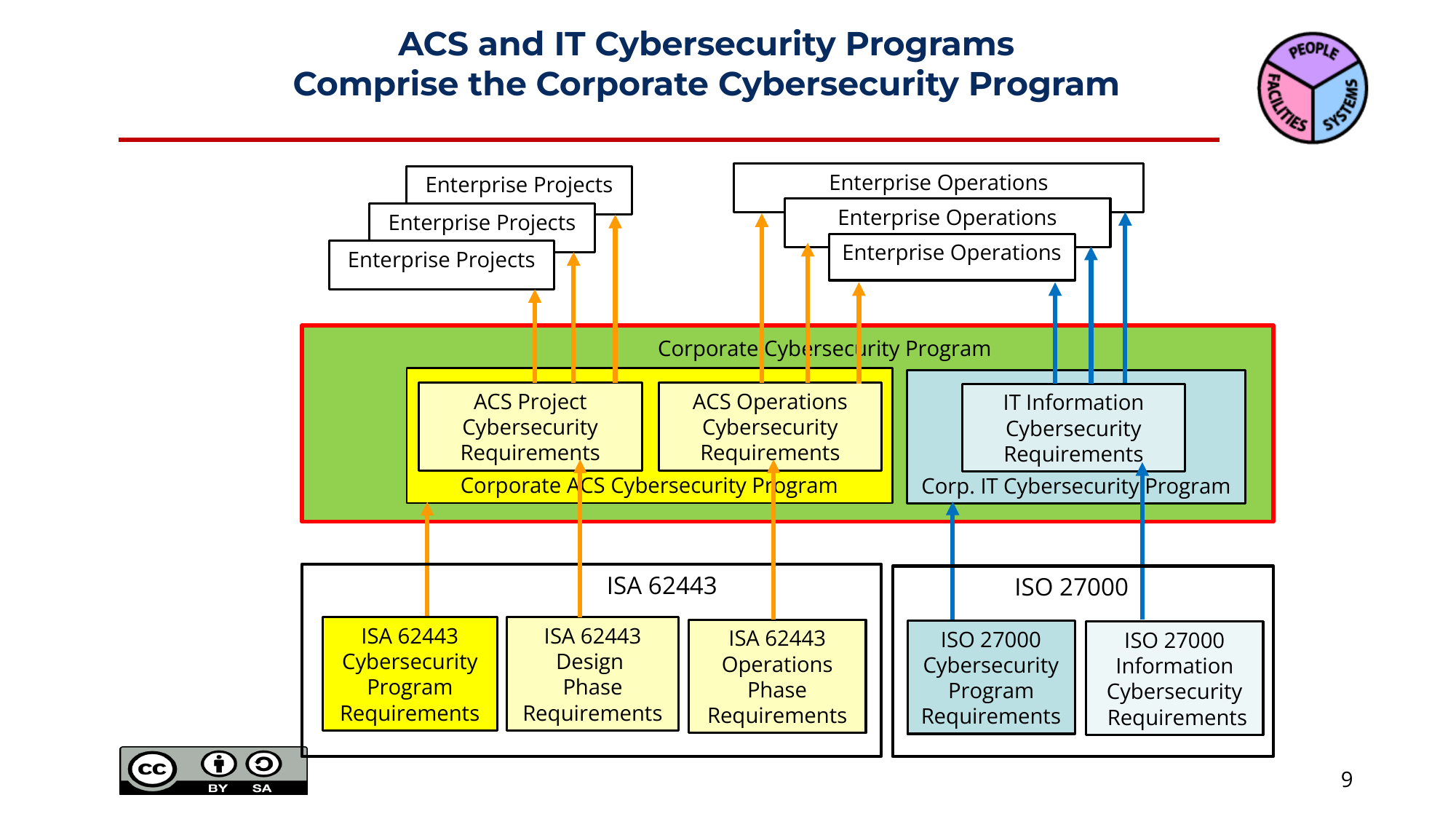

ACS and IT Cybersecurity Programs
Comprise the Corporate Cybersecurity Program
Enterprise Operations
Enterprise Projects
Enterprise Operations
Enterprise Projects
Enterprise Operations
Enterprise Projects

Corporate Cybersecurity Program

Corporate ACS Cybersecurity Program
Corp. IT Cybersecurity Program
ACS Operations
Cybersecurity Requirements
ACS Project
Cybersecurity Requirements
IT Information
Cybersecurity Requirements

ISA 62443

ISO 27000
ISA 62443 Cybersecurity Program Requirements
ISA 62443 Design
Phase Requirements
ISA 62443 Operations Phase Requirements
ISO 27000
Cybersecurity
Program Requirements
ISO 27000
Information
Cybersecurity
 Requirements